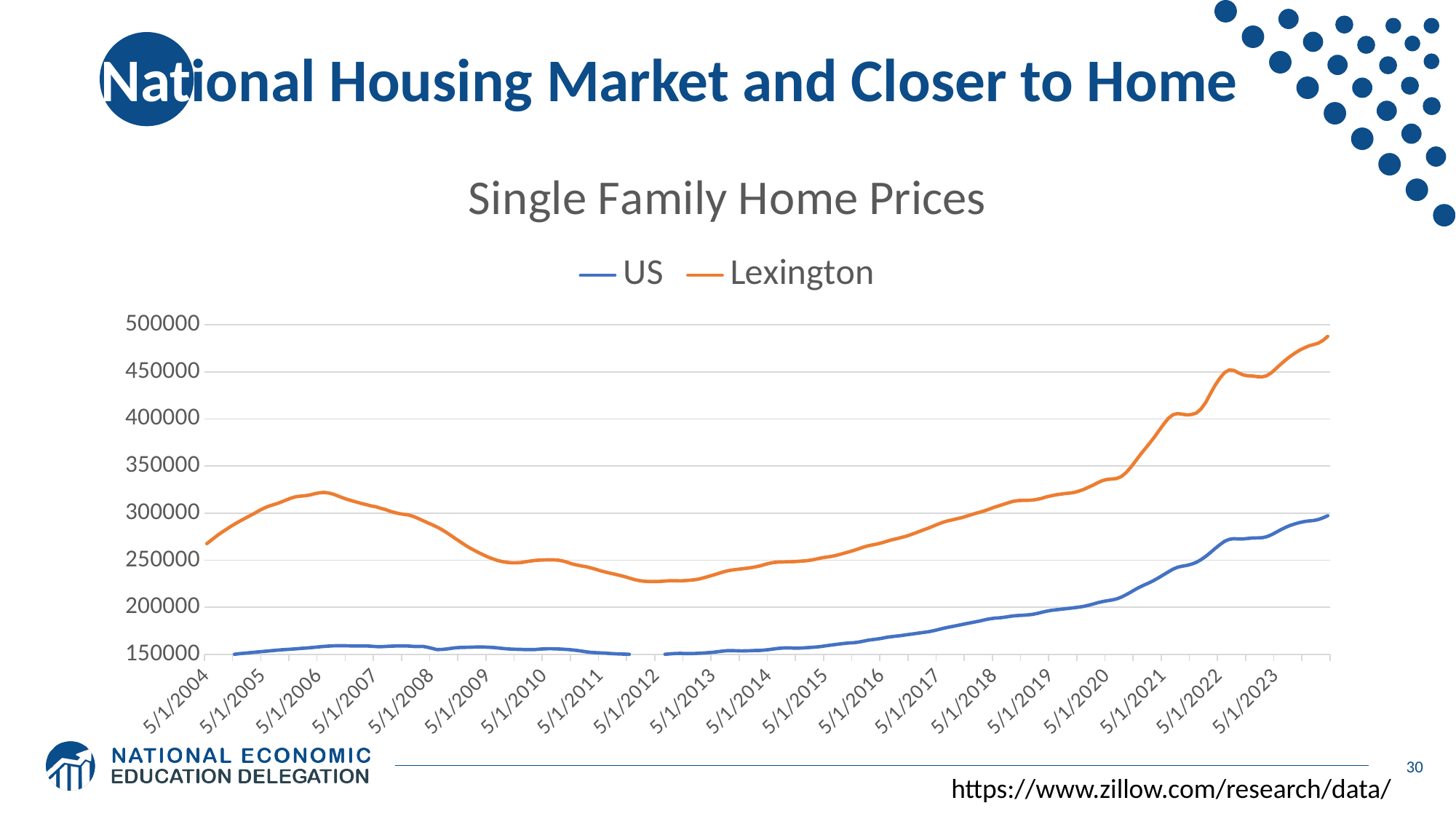

# National Housing Market and Closer to Home

### Chart: Single Family Home Prices

| Category |  |  |
|---|---|---|
| 38138 | 146203.096606918 | 267477.442933649 |
| 38168 | 146837.342528573 | 271396.186988997 |
| 38199 | 147503.500034966 | 275316.853170954 |
| 38230 | 148190.340044237 | 278927.742205602 |
| 38260 | 148810.232056764 | 282190.100925561 |
| 38291 | 149476.125769184 | 285483.83506614 |
| 38321 | 150061.593909689 | 288452.982519854 |
| 38352 | 150641.060643167 | 291310.703365886 |
| 38383 | 151111.926493921 | 293977.586880378 |
| 38411 | 151586.421445731 | 296675.803972982 |
| 38442 | 152067.556986144 | 299244.129903229 |
| 38472 | 152541.320565183 | 302149.255388142 |
| 38503 | 153003.473281495 | 304790.4100175 |
| 38533 | 153440.351845667 | 306980.973869012 |
| 38564 | 153891.207143969 | 308553.845723861 |
| 38595 | 154338.385511564 | 310065.836545598 |
| 38625 | 154760.145851149 | 311952.454946604 |
| 38656 | 155083.960108163 | 314052.633035887 |
| 38686 | 155431.261889708 | 315949.946700405 |
| 38717 | 155787.128226265 | 317314.078477709 |
| 38748 | 156226.079537531 | 317959.625423209 |
| 38776 | 156564.070844005 | 318446.148637722 |
| 38807 | 156973.949564159 | 319223.712567624 |
| 38837 | 157406.97503503 | 320517.700697555 |
| 38868 | 157913.141149735 | 321522.802128887 |
| 38898 | 158367.342660433 | 321894.363905057 |
| 38929 | 158714.6610038 | 321288.458146008 |
| 38960 | 158981.745576181 | 319988.440144484 |
| 38990 | 159091.195348625 | 318086.2669761 |
| 39021 | 159090.818027036 | 316200.653142031 |
| 39051 | 158952.713909512 | 314395.240968293 |
| 39082 | 158865.315372461 | 312946.322324564 |
| 39113 | 158836.325966909 | 311533.692755562 |
| 39141 | 158938.151541845 | 310160.909557384 |
| 39172 | 158944.261958236 | 308950.78365431 |
| 39202 | 158577.112202911 | 307599.640972965 |
| 39233 | 158216.139302072 | 306748.524629338 |
| 39263 | 158038.179834476 | 305183.854784802 |
| 39294 | 158290.700485319 | 303844.747264635 |
| 39325 | 158544.747525313 | 302070.806728064 |
| 39355 | 158730.969730521 | 300566.620365109 |
| 39386 | 158922.195327172 | 299438.603418424 |
| 39416 | 158925.782721982 | 298627.717205358 |
| 39447 | 158727.640955015 | 297961.269918657 |
| 39478 | 158380.83412212 | 296472.240388759 |
| 39507 | 158254.634239855 | 294407.395823495 |
| 39538 | 158418.113117059 | 292108.120526895 |
| 39568 | 157496.674131953 | 289892.409959649 |
| 39599 | 156312.512187747 | 287681.844308043 |
| 39629 | 155063.885299572 | 285383.756034975 |
| 39660 | 155103.583276274 | 282697.386085468 |
| 39691 | 155564.157584266 | 279598.93721183 |
| 39721 | 156247.743779932 | 276317.327399967 |
| 39752 | 156871.722182521 | 272867.147105273 |
| 39782 | 157241.949473832 | 269548.440996731 |
| 39813 | 157392.835239501 | 266253.32861837 |
| 39844 | 157456.51705059 | 263163.983740342 |
| 39872 | 157637.453492958 | 260474.328126838 |
| 39903 | 157675.37922906 | 257826.90580323 |
| 39933 | 157682.035162002 | 255505.75238048 |
| 39964 | 157513.994772754 | 253191.152846624 |
| 39994 | 157222.132902071 | 251294.538756726 |
| 40025 | 156782.90884894 | 249643.340637689 |
| 40056 | 156212.778219969 | 248435.483977107 |
| 40086 | 155766.408292813 | 247589.514071179 |
| 40117 | 155465.429776213 | 247100.115694351 |
| 40147 | 155283.0776 | 247143.748338269 |
| 40178 | 155172.998481185 | 247373.247593711 |
| 40209 | 154934.461858918 | 248275.493651031 |
| 40237 | 154938.368870519 | 249026.854904323 |
| 40268 | 155024.840375097 | 249729.409314234 |
| 40298 | 155455.331450933 | 250022.575337553 |
| 40329 | 155761.206049401 | 250205.734679798 |
| 40359 | 155930.22750793 | 250345.694693986 |
| 40390 | 155834.983256784 | 250283.523624499 |
| 40421 | 155644.10784912 | 249929.643770824 |
| 40451 | 155365.877601243 | 248985.38350096 |
| 40482 | 155057.020731473 | 247497.703908282 |
| 40512 | 154606.730450051 | 245824.120014668 |
| 40543 | 154016.812636767 | 244673.776171644 |
| 40574 | 153304.943114238 | 243706.643127641 |
| 40602 | 152549.909263075 | 242864.698115604 |
| 40633 | 151993.2996407 | 241597.084301829 |
| 40663 | 151680.182011031 | 240159.276985687 |
| 40694 | 151450.469364783 | 238588.215910143 |
| 40724 | 151197.172067544 | 237335.997496538 |
| 40755 | 150816.126103975 | 236107.454590154 |
| 40786 | 150528.32928698 | 235030.384537789 |
| 40816 | 150328.196547036 | 233794.648846401 |
| 40847 | 150165.012719682 | 232624.282545249 |
| 40877 | 150035.556423448 | 231072.502268721 |
| 40908 | 149602.22969161 | 229633.742209201 |
| 40939 | 149087.679559281 | 228426.825718878 |
| 40968 | 148534.816121568 | 227691.580460146 |
| 40999 | 148469.191360819 | 227339.082557915 |
| 41029 | 148787.830142098 | 227216.420257767 |
| 41060 | 149234.344796323 | 227261.332748625 |
| 41090 | 149708.185177062 | 227508.729117023 |
| 41121 | 150128.623925215 | 227930.933410699 |
| 41152 | 150587.570248296 | 228161.139190422 |
| 41182 | 150849.401755504 | 228092.995454735 |
| 41213 | 150916.197615157 | 227963.049738064 |
| 41243 | 150744.728541096 | 228287.179162437 |
| 41274 | 150744.704664532 | 228664.341633588 |
| 41305 | 150835.992374823 | 229162.855987452 |
| 41333 | 151136.028058831 | 230040.418493529 |
| 41364 | 151367.081580712 | 231292.411581039 |
| 41394 | 151695.400970796 | 232748.942930719 |
| 41425 | 152151.749752662 | 234157.072799563 |
| 41455 | 152784.724894683 | 235712.846501608 |
| 41486 | 153380.665515177 | 237286.955024064 |
| 41517 | 153804.510801797 | 238594.192504217 |
| 41547 | 153836.014487475 | 239524.952107871 |
| 41578 | 153729.24855941 | 240139.822355683 |
| 41608 | 153554.696244946 | 240713.762220361 |
| 41639 | 153684.636788266 | 241278.638797223 |
| 41670 | 153827.943915174 | 241981.705408649 |
| 41698 | 154033.506769756 | 242843.441584241 |
| 41729 | 154101.313641632 | 243947.034642945 |
| 41759 | 154498.796614222 | 245358.448550073 |
| 41790 | 155065.288241291 | 246705.889301081 |
| 41820 | 155751.473145934 | 247579.184726505 |
| 41851 | 156304.663876489 | 247981.978717782 |
| 41882 | 156671.031520802 | 248057.292047753 |
| 41912 | 156809.13102076 | 248282.214412975 |
| 41943 | 156619.096778938 | 248344.205162736 |
| 41973 | 156543.627081344 | 248679.16890247 |
| 42004 | 156692.465506461 | 249005.260503855 |
| 42035 | 157072.890626489 | 249433.966331088 |
| 42063 | 157379.191036769 | 250190.584877222 |
| 42094 | 157731.518929023 | 251155.670004184 |
| 42124 | 158273.766038202 | 252303.043905103 |
| 42155 | 159011.666984602 | 253142.152330343 |
| 42185 | 159687.992291829 | 253829.372063324 |
| 42216 | 160343.327097429 | 254825.813704262 |
| 42247 | 160982.051915676 | 256078.328944258 |
| 42277 | 161578.841682593 | 257531.678872405 |
| 42308 | 162016.320220584 | 258893.316011932 |
| 42338 | 162320.500452187 | 260396.592370627 |
| 42369 | 162945.420515565 | 262040.470362103 |
| 42400 | 163911.558746184 | 263751.835235034 |
| 42429 | 164959.063544921 | 265189.757787282 |
| 42460 | 165608.371309804 | 266250.265122395 |
| 42490 | 166253.607431357 | 267243.476969453 |
| 42521 | 167054.834801531 | 268500.200216198 |
| 42551 | 168063.628255509 | 270012.252892276 |
| 42582 | 168707.442223371 | 271477.028172181 |
| 42613 | 169274.801628037 | 272619.274587986 |
| 42643 | 169860.576632249 | 273899.384637911 |
| 42674 | 170576.38890146 | 275189.260843076 |
| 42704 | 171271.580151919 | 276885.663750916 |
| 42735 | 171947.507319748 | 278665.455873595 |
| 42766 | 172669.374517746 | 280591.25990441 |
| 42794 | 173314.498573187 | 282428.256974223 |
| 42825 | 174062.734998162 | 284279.530922793 |
| 42855 | 175080.196683372 | 286341.629570977 |
| 42886 | 176287.833593578 | 288389.710887081 |
| 42916 | 177527.369044075 | 290243.469908363 |
| 42947 | 178608.835223436 | 291728.053227662 |
| 42978 | 179588.371037483 | 292817.920959727 |
| 43008 | 180566.770550104 | 293991.015691169 |
| 43039 | 181581.366540655 | 295125.433151932 |
| 43069 | 182603.165935764 | 296706.643020053 |
| 43100 | 183568.440205507 | 298261.717133496 |
| 43131 | 184530.211111159 | 299812.670656136 |
| 43159 | 185559.734001179 | 301050.639639802 |
| 43190 | 186753.051715106 | 302675.912021003 |
| 43220 | 187695.21496174 | 304446.269725781 |
| 43251 | 188390.83869293 | 306335.687437267 |
| 43281 | 188705.351514749 | 307836.569816113 |
| 43312 | 189310.477501446 | 309463.000792837 |
| 43343 | 190073.712277486 | 311054.474811161 |
| 43373 | 190786.309178342 | 312511.237928471 |
| 43404 | 191161.110304767 | 313228.167840251 |
| 43434 | 191435.191296996 | 313480.018823181 |
| 43465 | 191800.608877021 | 313529.524336965 |
| 43496 | 192374.348082614 | 313740.990471311 |
| 43524 | 193297.902058863 | 314524.922521052 |
| 43555 | 194532.790784255 | 315615.317618367 |
| 43585 | 195695.380013028 | 317124.920739332 |
| 43616 | 196580.990828467 | 318224.901017541 |
| 43646 | 197201.996588784 | 319314.583604907 |
| 43677 | 197753.569013465 | 320080.859548527 |
| 43708 | 198338.076932212 | 320725.443429179 |
| 43738 | 198862.502450322 | 321191.746521083 |
| 43769 | 199454.018587544 | 321923.871458973 |
| 43799 | 200106.093966882 | 323422.330702137 |
| 43830 | 200901.61290306 | 325118.666538355 |
| 43861 | 202090.704031383 | 327463.553197484 |
| 43890 | 203348.040964421 | 329714.398796393 |
| 43921 | 204822.24342903 | 332295.054016954 |
| 43951 | 205976.928344048 | 334496.543666116 |
| 43982 | 206889.985082088 | 335716.844811091 |
| 44012 | 207666.668802918 | 336132.110975983 |
| 44043 | 208844.94026411 | 336684.418463198 |
| 44074 | 210707.467376709 | 338803.729359081 |
| 44104 | 213231.033056329 | 342935.277074717 |
| 44135 | 215967.82272087 | 348503.815019657 |
| 44165 | 218919.746748732 | 355020.866525432 |
| 44196 | 221535.676223732 | 361722.100902236 |
| 44227 | 223852.687888243 | 367815.116113294 |
| 44255 | 226028.88582525 | 374062.450665705 |
| 44286 | 228621.25225293 | 380425.34930783 |
| 44316 | 231457.520023438 | 387417.049888555 |
| 44347 | 234452.752148619 | 394272.170829549 |
| 44377 | 237477.043404773 | 400482.245684757 |
| 44408 | 240344.707467784 | 404457.963050112 |
| 44439 | 242458.160847915 | 405730.283465513 |
| 44469 | 243580.467366908 | 405011.788715296 |
| 44500 | 244443.584671837 | 404291.140979216 |
| 44530 | 245759.881901595 | 404760.885823876 |
| 44561 | 247708.171911429 | 406266.641758293 |
| 44592 | 250521.816461043 | 410656.793270862 |
| 44620 | 253988.80671399 | 417585.633718107 |
| 44651 | 258062.133802008 | 426875.288573833 |
| 44681 | 262363.609772828 | 435714.982059273 |
| 44712 | 266358.726221662 | 443269.240623833 |
| 44742 | 269970.489332409 | 449163.489715115 |
| 44773 | 272076.587628152 | 452043.855204242 |
| 44804 | 272751.611877175 | 451583.825031948 |
| 44834 | 272483.848046177 | 448855.351310282 |
| 44865 | 272522.574182432 | 446749.045279324 |
| 44895 | 273034.554037533 | 445816.746945527 |
| 44926 | 273554.46097697 | 445605.435754498 |
| 44957 | 273591.319632676 | 444853.421482973 |
| 44985 | 273805.784188526 | 444667.78807113 |
| 45016 | 274851.374450672 | 445850.337790307 |
| 45046 | 276930.770520867 | 449123.747284093 |
| 45077 | 279577.453783833 | 453579.549669635 |
| 45107 | 282307.04384642 | 458148.575282639 |
| 45138 | 284746.629708987 | 462467.549446447 |
| 45169 | 286864.980025988 | 466435.09879242 |
| 45199 | 288466.341620459 | 469906.364474485 |
| 45230 | 289905.27795236 | 472989.168197852 |
| 45260 | 290948.554261495 | 475411.031339837 |
| 45291 | 291629.713927574 | 477661.734801091 |
| 45322 | 292088.515289704 | 478986.762411508 |
| 45351 | 293120.503370546 | 480528.486245377 |
| 45382 | 294887.337414536 | 483382.849973106 |
| 45412 | 297166.8730386 | 487714.064813384 |
30
https://www.zillow.com/research/data/